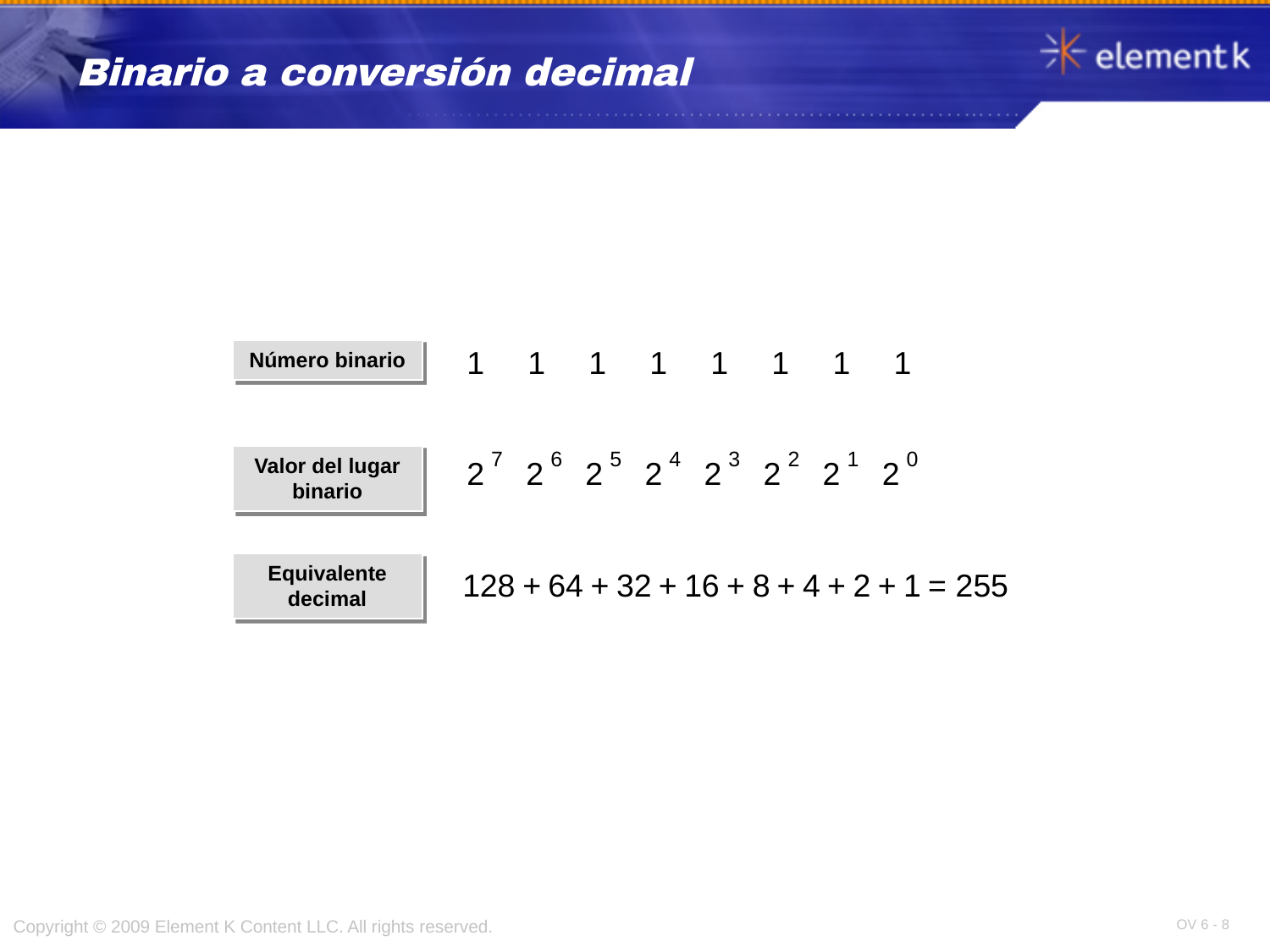

# Binario a conversión decimal
1
1
1
1
1
1
1
1
Número binario
7
6
5
4
3
2
1
0
Valor del lugar binario
2
2
2
2
2
2
2
2
Equivalente decimal
128
+
64
+
32
+
16
+
8
+
4
+
2
+
1
= 255